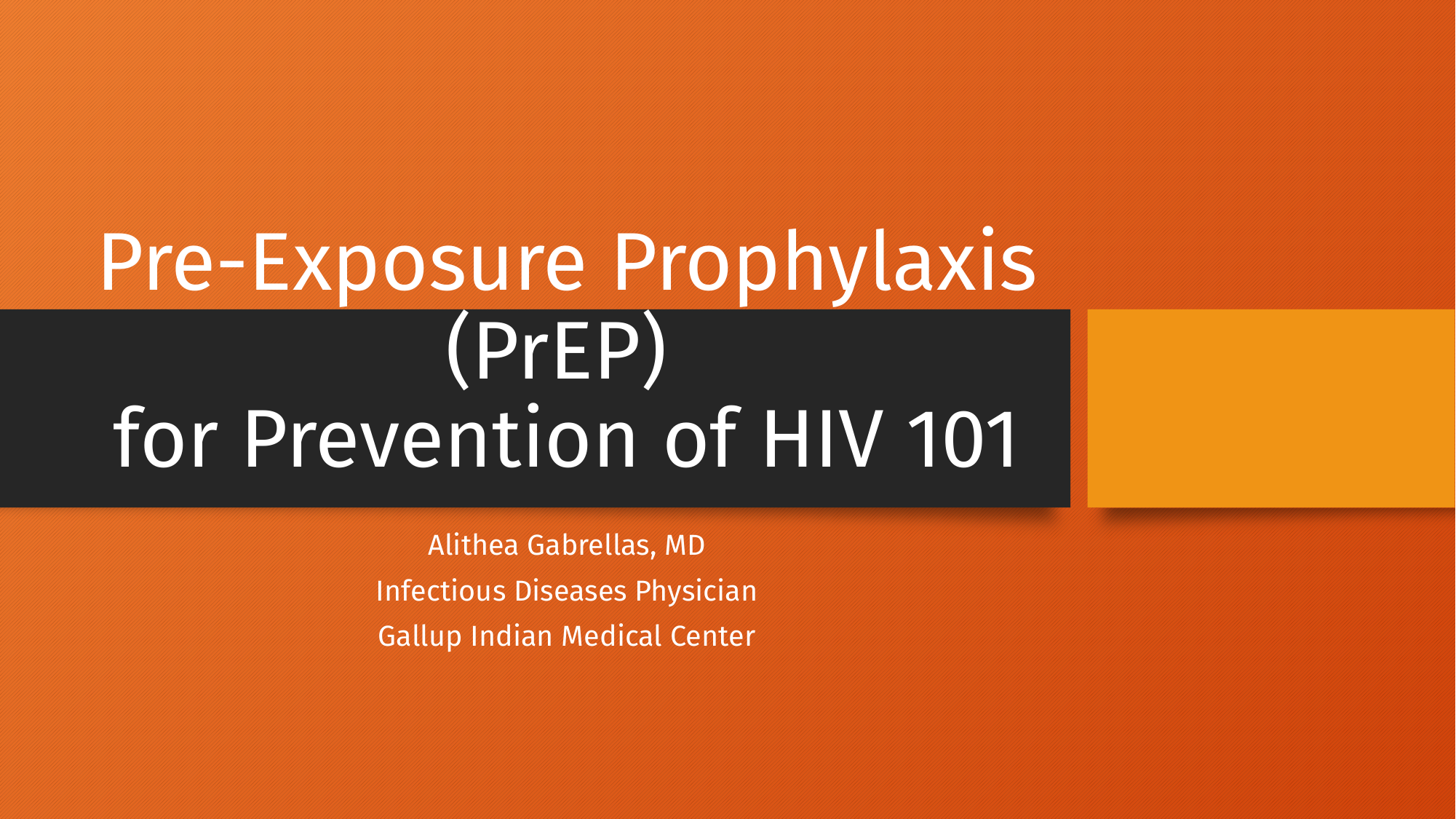

# Pre-Exposure Prophylaxis (PrEP) for Prevention of HIV 101
Alithea Gabrellas, MD
Infectious Diseases Physician
Gallup Indian Medical Center